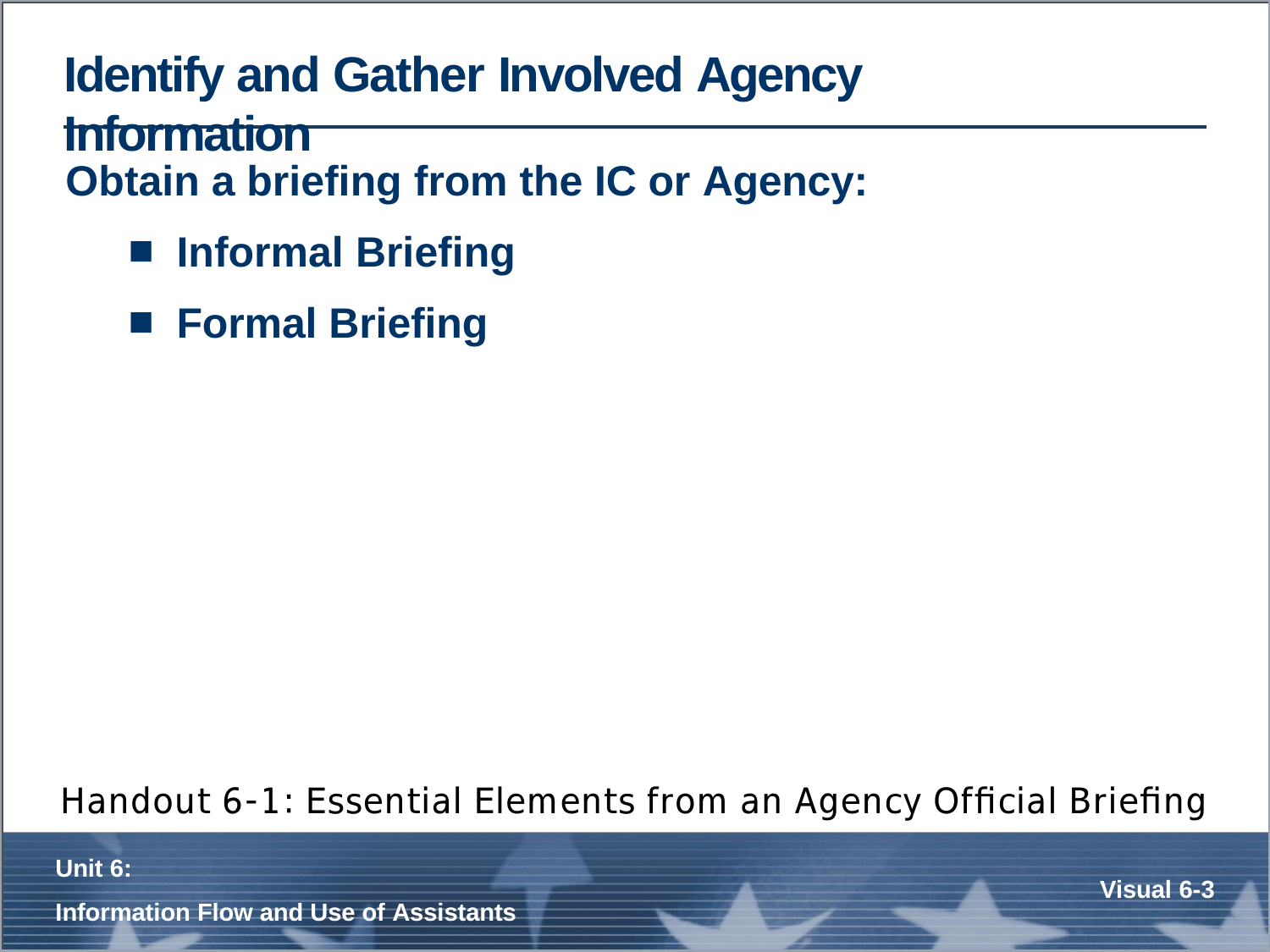

# Identify and Gather Involved Agency Information

Obtain a briefing from the IC or Agency:
Informal Briefing
Formal Briefing
Handout 6-1: Essential Elements from an Agency Official Briefing

Unit 6:
Information Flow and Use of Assistants
Visual 6-3